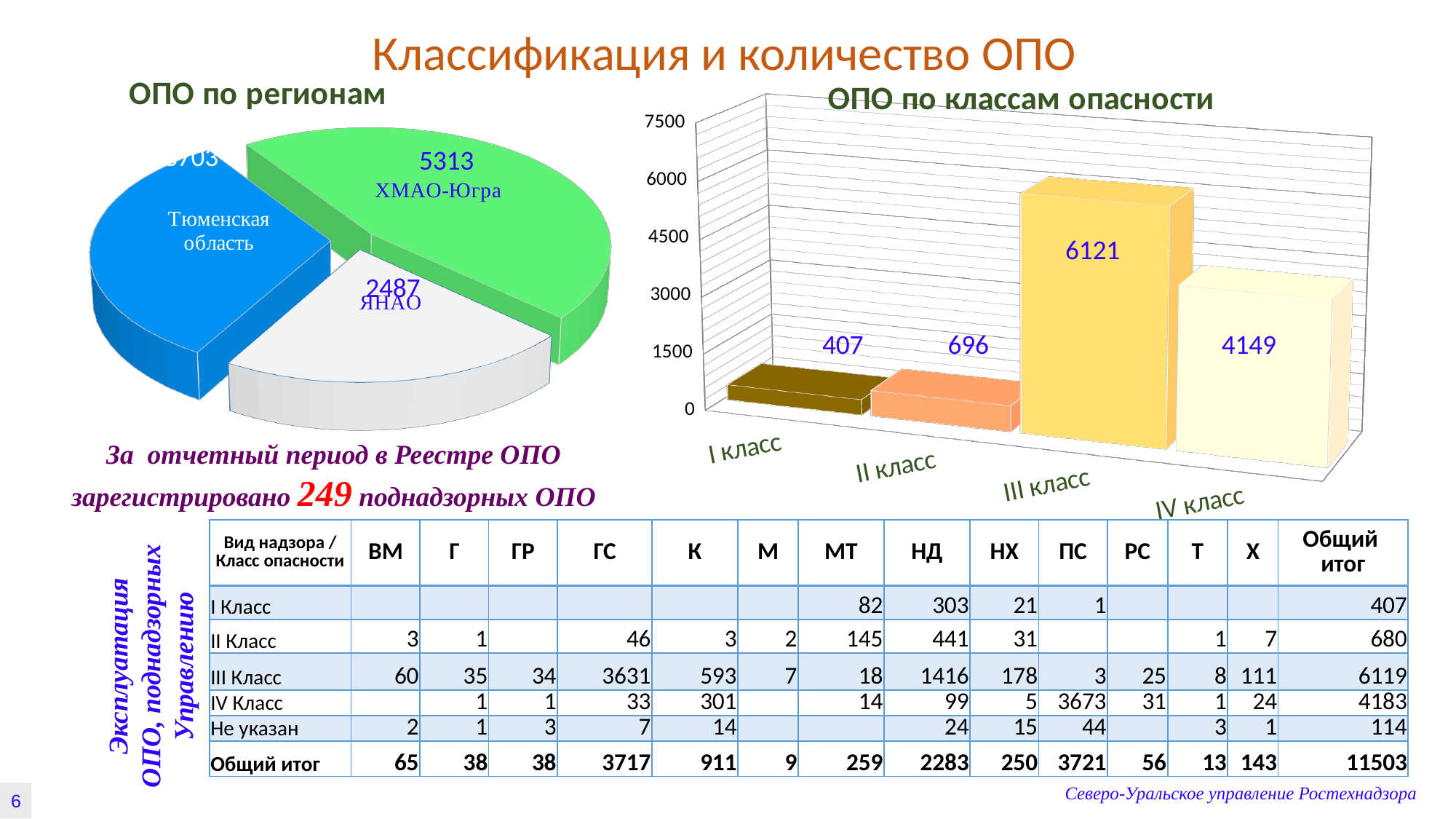

# Классификация и количество ОПО

[unsupported chart]

[unsupported chart]

За  отчетный период в Реестре ОПО зарегистрировано 249 поднадзорных ОПО
| Вид надзора / Класс опасности | ВМ | Г | ГР | ГС | К | М | МТ | НД | НХ | ПС | РС | Т | Х | Общий итог |
| --- | --- | --- | --- | --- | --- | --- | --- | --- | --- | --- | --- | --- | --- | --- |
| I Класс |  |  |  |  |  |  | 82 | 303 | 21 | 1 |  |  |  | 407 |
| II Класс | 3 | 1 |  | 46 | 3 | 2 | 145 | 441 | 31 |  |  | 1 | 7 | 680 |
| III Класс | 60 | 35 | 34 | 3631 | 593 | 7 | 18 | 1416 | 178 | 3 | 25 | 8 | 111 | 6119 |
| IV Класс |  | 1 | 1 | 33 | 301 |  | 14 | 99 | 5 | 3673 | 31 | 1 | 24 | 4183 |
| Не указан | 2 | 1 | 3 | 7 | 14 |  |  | 24 | 15 | 44 |  | 3 | 1 | 114 |
| Общий итог | 65 | 38 | 38 | 3717 | 911 | 9 | 259 | 2283 | 250 | 3721 | 56 | 13 | 143 | 11503 |
Эксплуатация ОПО, поднадзорных Управлению
Северо-Уральское управление Ростехнадзора
6